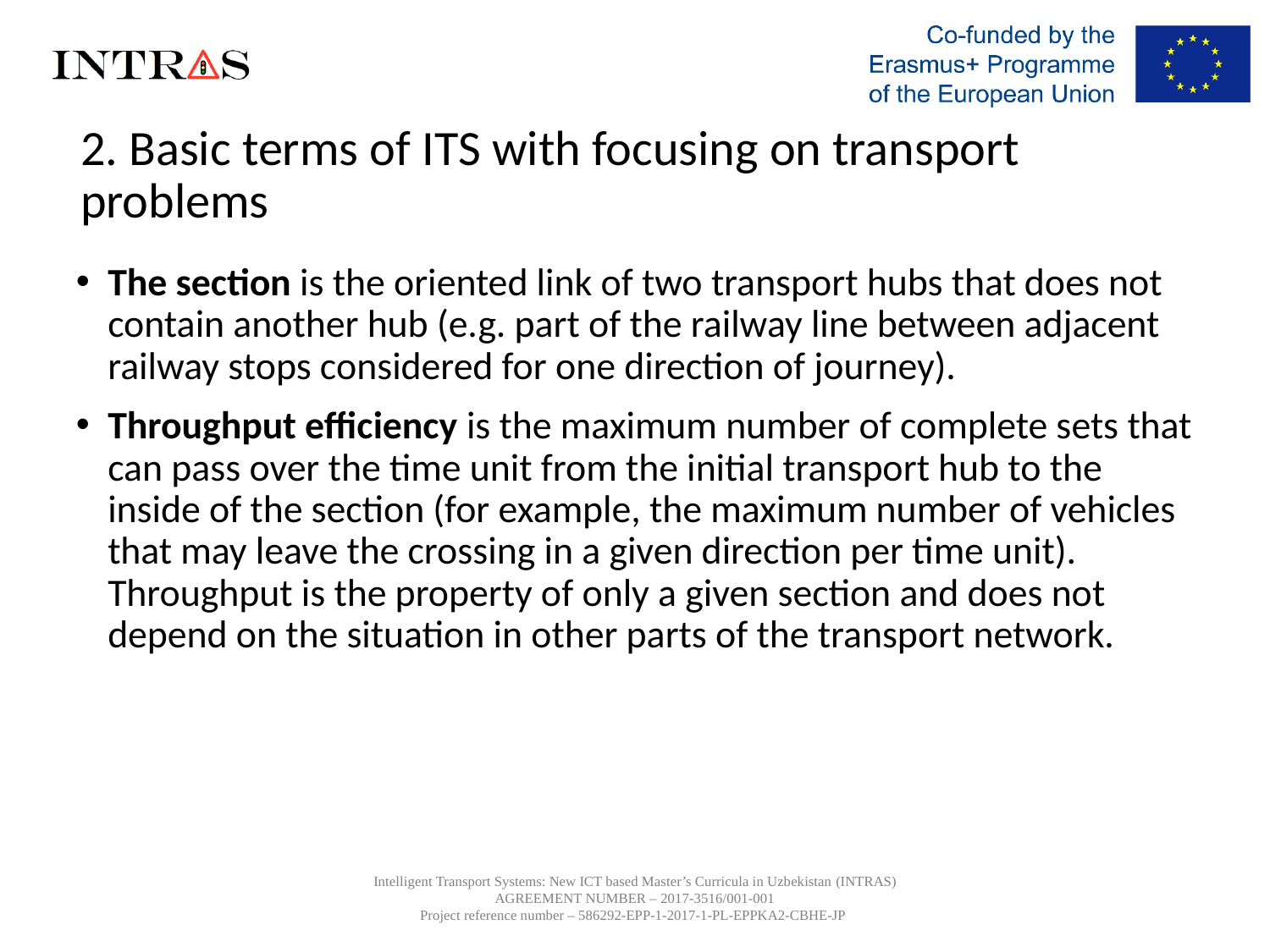

# 2. Basic terms of ITS with focusing on transport problems
The section is the oriented link of two transport hubs that does not contain another hub (e.g. part of the railway line between adjacent railway stops considered for one direction of journey).
Throughput efficiency is the maximum number of complete sets that can pass over the time unit from the initial transport hub to the inside of the section (for example, the maximum number of vehicles that may leave the crossing in a given direction per time unit). Throughput is the property of only a given section and does not depend on the situation in other parts of the transport network.
Intelligent Transport Systems: New ICT based Master’s Curricula in Uzbekistan (INTRAS)
AGREEMENT NUMBER – 2017-3516/001-001
Project reference number – 586292-EPP-1-2017-1-PL-EPPKA2-CBHE-JP